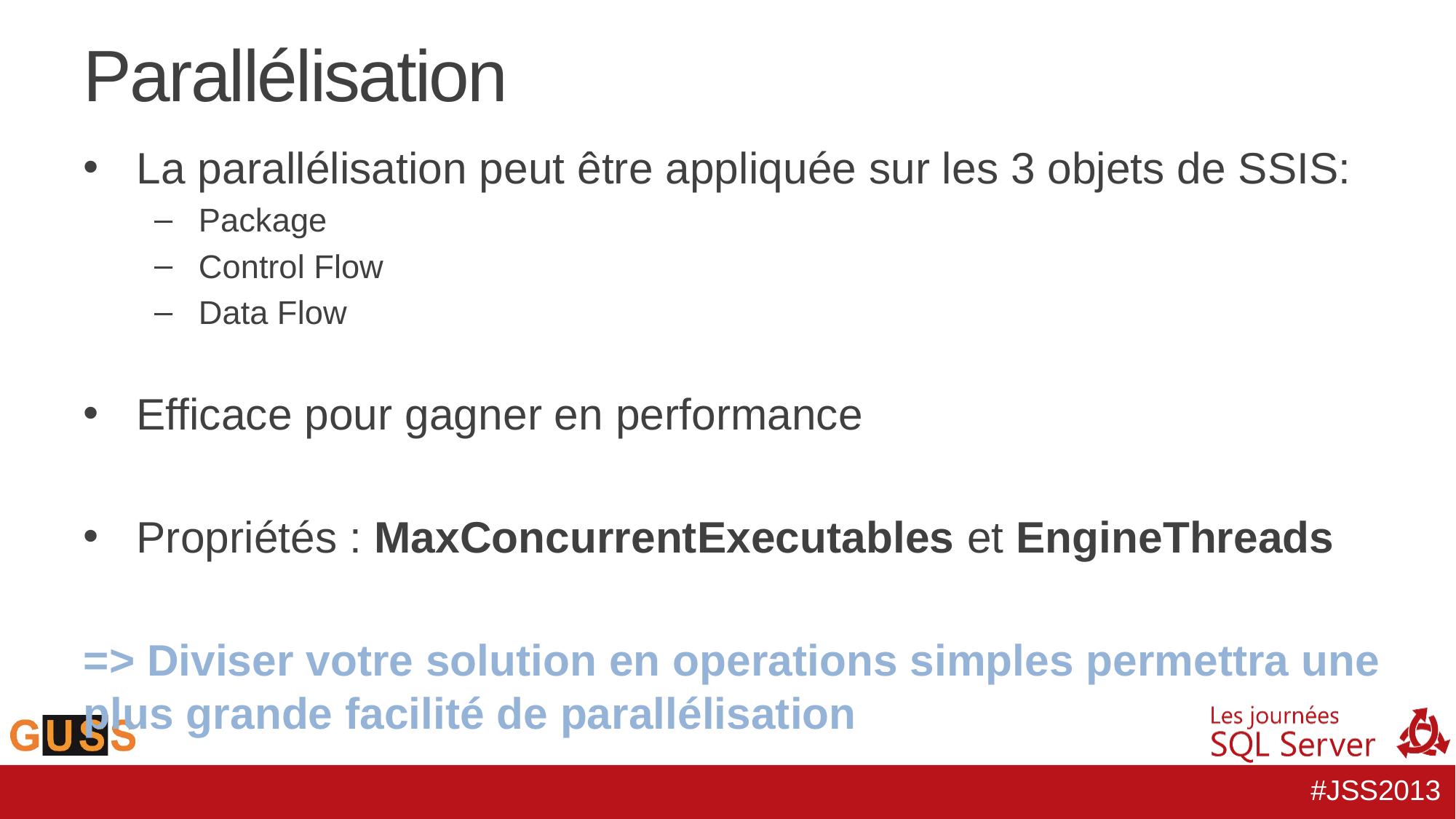

# Parallélisation
La parallélisation peut être appliquée sur les 3 objets de SSIS:
Package
Control Flow
Data Flow

Efficace pour gagner en performance

Propriétés : MaxConcurrentExecutables et EngineThreads

=> Diviser votre solution en operations simples permettra une plus grande facilité de parallélisation